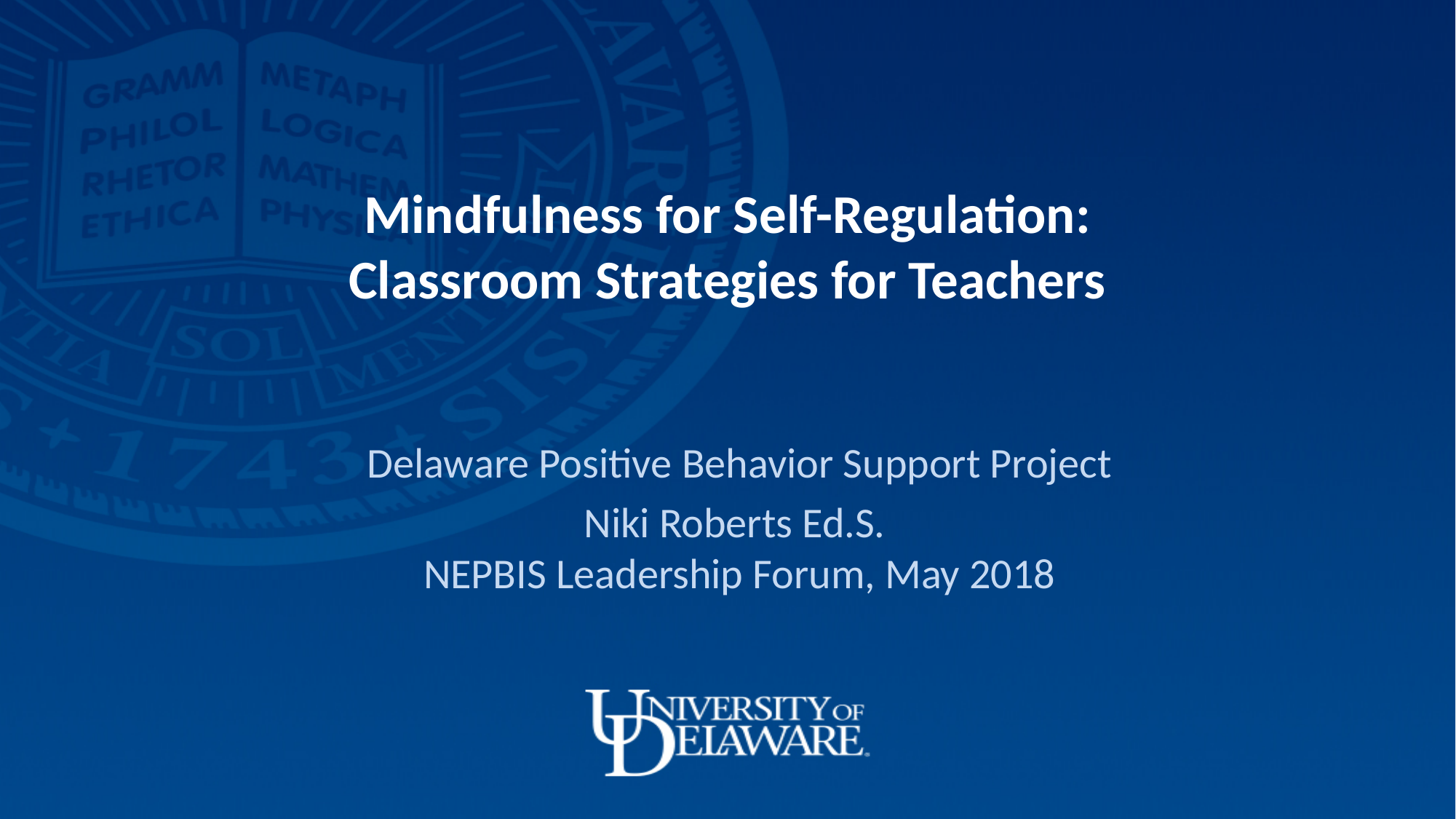

# Mindfulness for Self-Regulation: Classroom Strategies for Teachers

Delaware Positive Behavior Support Project
Niki Roberts Ed.S.
NEPBIS Leadership Forum, May 2018